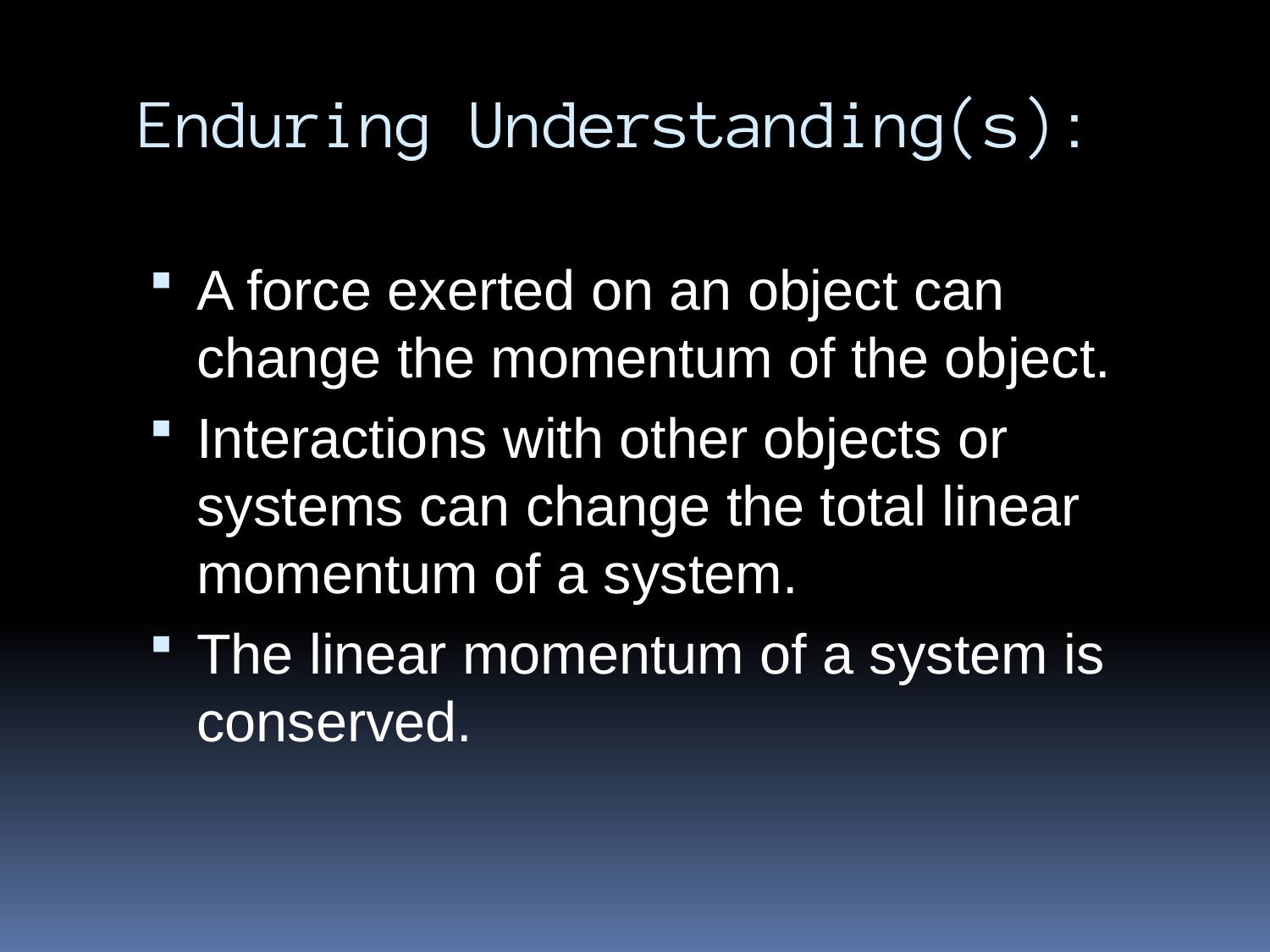

# Enduring Understanding(s):
A force exerted on an object can change the momentum of the object.
Interactions with other objects or systems can change the total linear momentum of a system.
The linear momentum of a system is conserved.